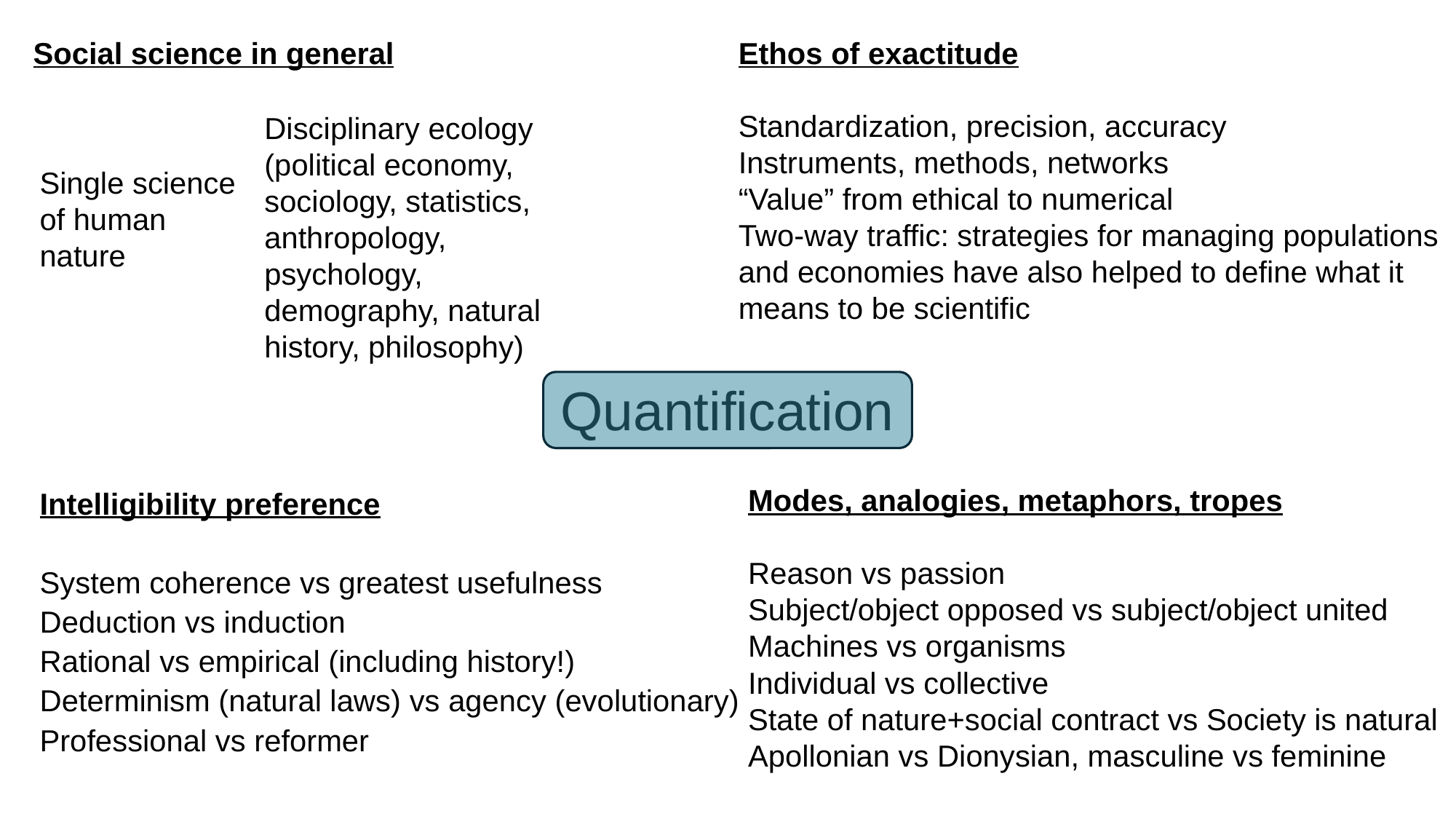

Social science in general
Ethos of exactitude

Standardization, precision, accuracy
Instruments, methods, networks
“Value” from ethical to numerical
Two-way traffic: strategies for managing populations and economies have also helped to define what it means to be scientific
Disciplinary ecology (political economy, sociology, statistics,  anthropology, psychology, demography, natural history, philosophy)
Single science of human nature
Quantification

Intelligibility preference

System coherence vs greatest usefulness
Deduction vs induction
Rational vs empirical (including history!)
Determinism (natural laws) vs agency (evolutionary)
Professional vs reformer
Modes, analogies, metaphors, tropes

Reason vs passion
Subject/object opposed vs subject/object united
Machines vs organisms
Individual vs collective
State of nature+social contract vs Society is natural
Apollonian vs Dionysian, masculine vs feminine